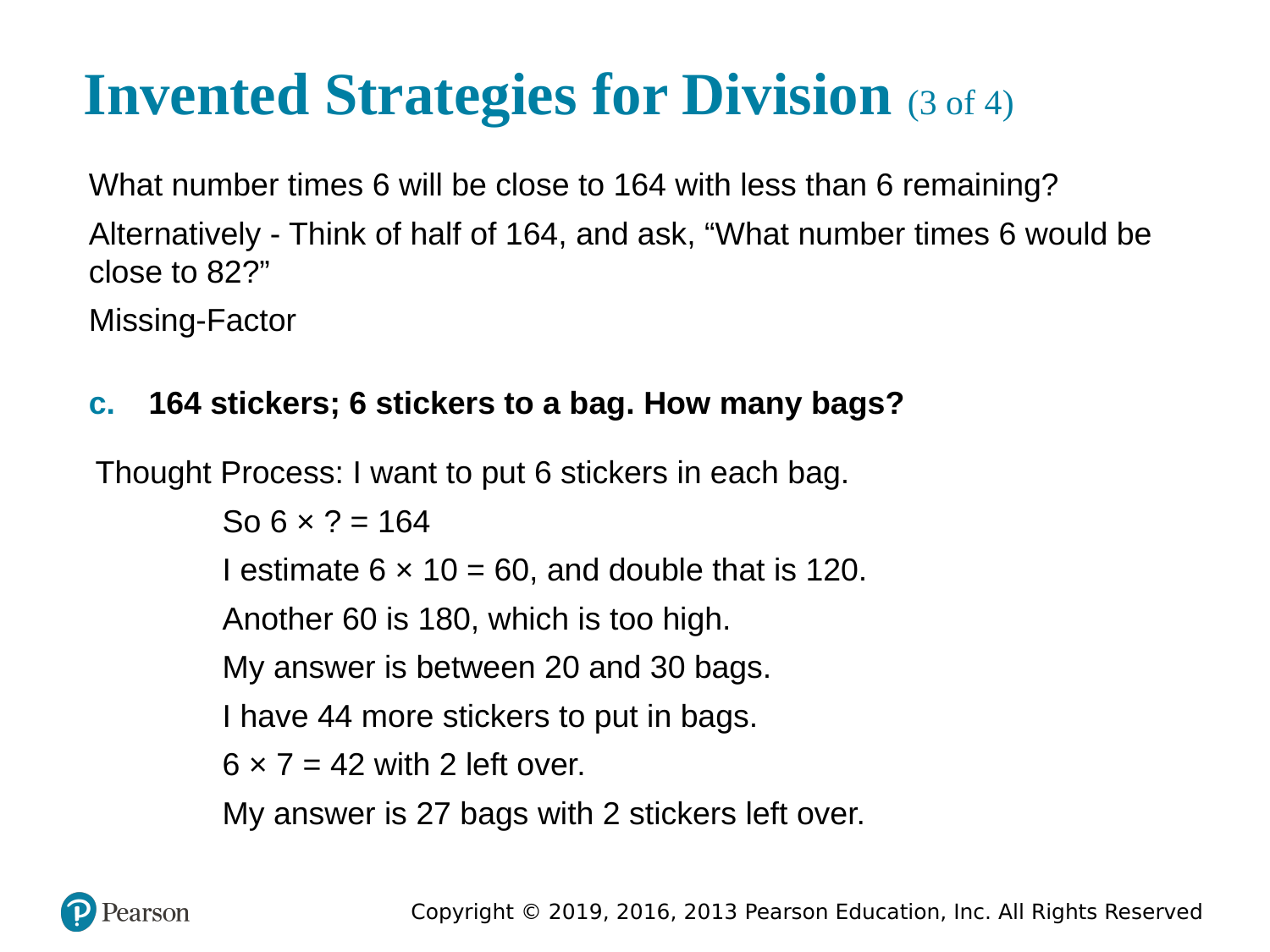

# Invented Strategies for Division (3 of 4)
What number times 6 will be close to 164 with less than 6 remaining?
Alternatively - Think of half of 164, and ask, “What number times 6 would be close to 82?”
Missing-Factor
164 stickers; 6 stickers to a bag. How many bags?
Thought Process: I want to put 6 stickers in each bag.
	So 6 × ? = 164
	I estimate 6 × 10 = 60, and double that is 120.
	Another 60 is 180, which is too high.
	My answer is between 20 and 30 bags.
	I have 44 more stickers to put in bags.
	6 × 7 = 42 with 2 left over.
	My answer is 27 bags with 2 stickers left over.